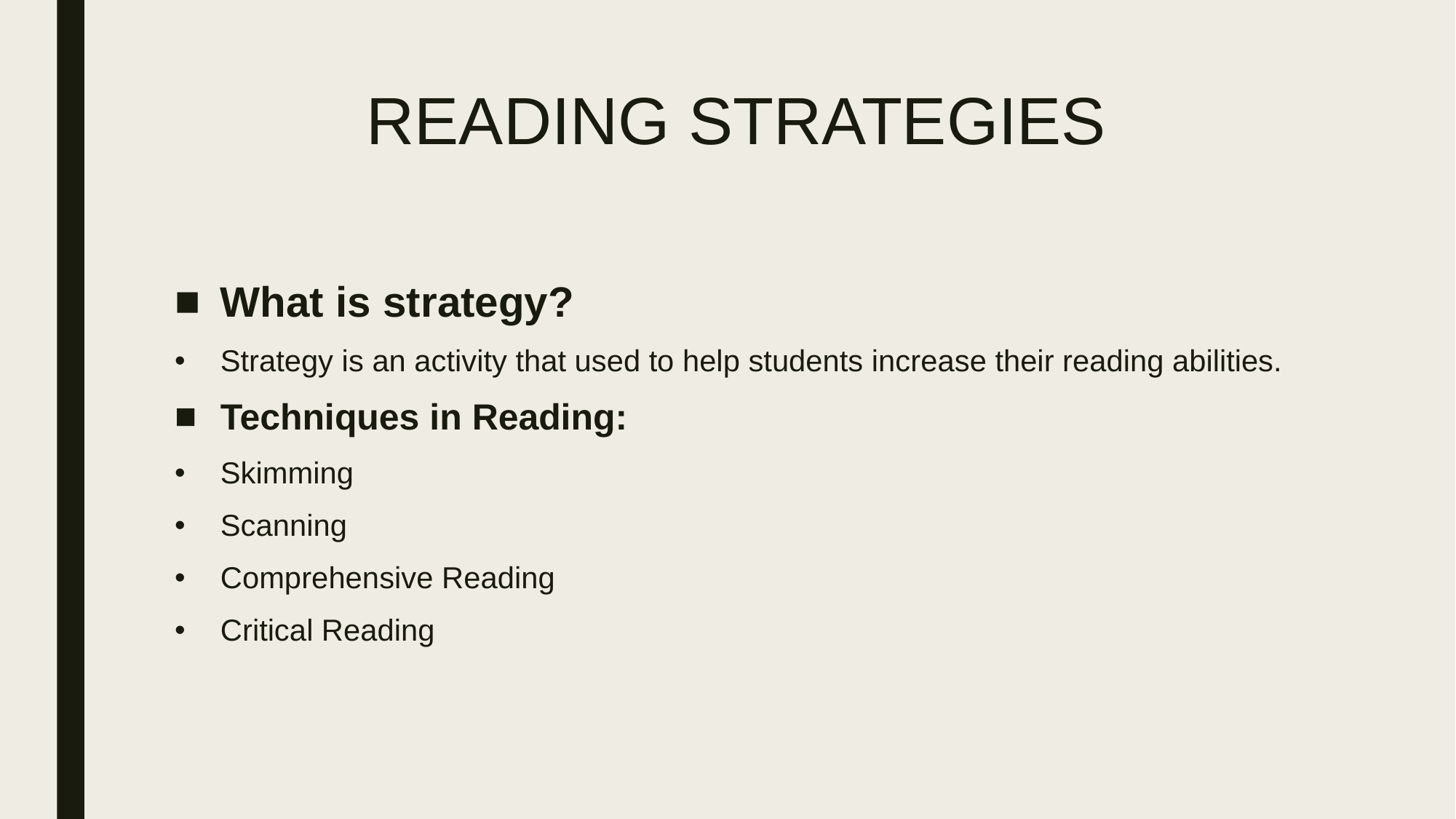

# READING STRATEGIES
What is strategy?
Strategy is an activity that used to help students increase their reading abilities.
Techniques in Reading:
Skimming
Scanning
Comprehensive Reading
Critical Reading